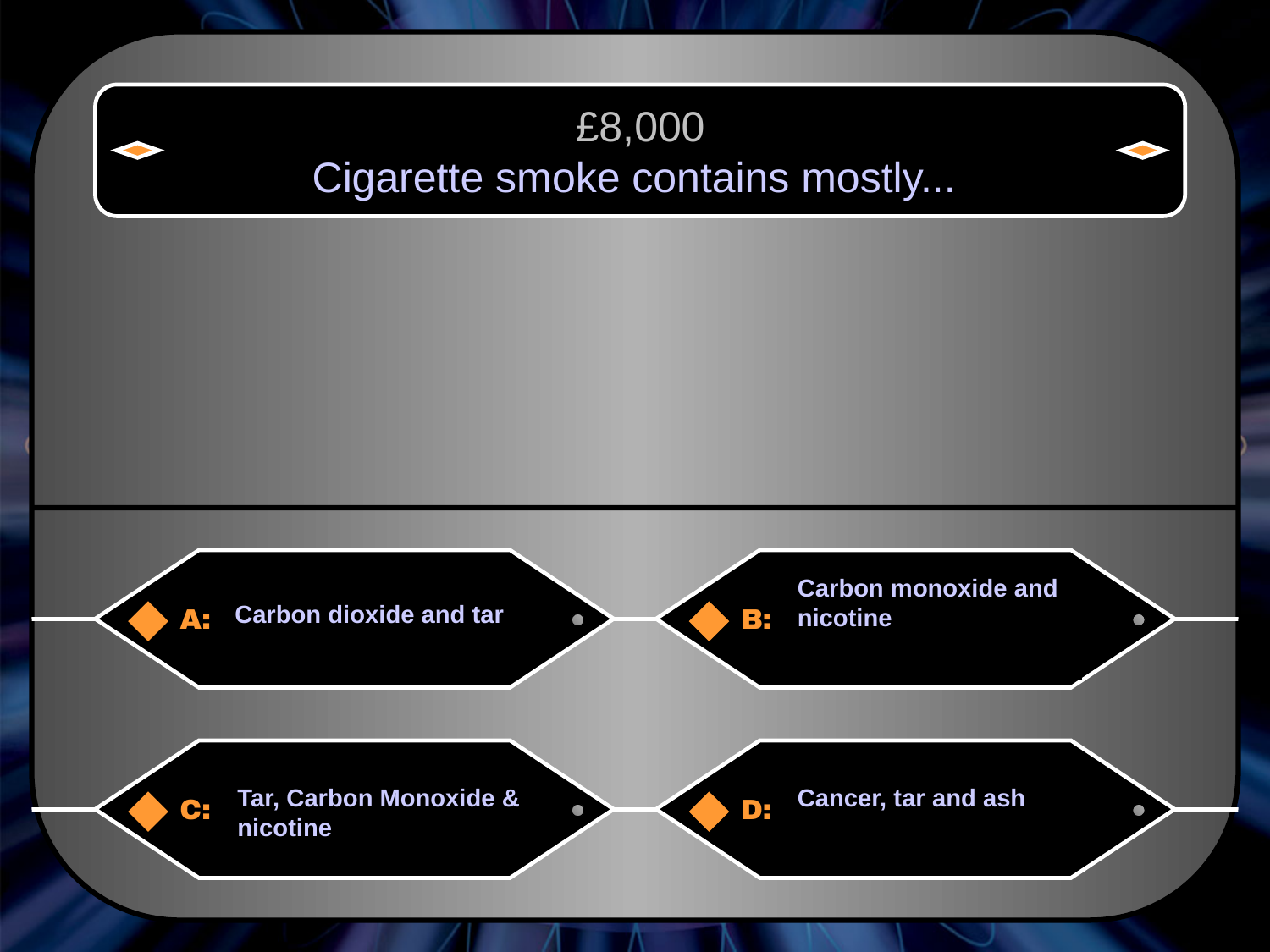

£8,000
Cigarette smoke contains mostly...

Carbon monoxide and nicotine

Carbon dioxide and tar

A:

B:

Tar, Carbon Monoxide & nicotine
Cancer, tar and ash

C:

D: